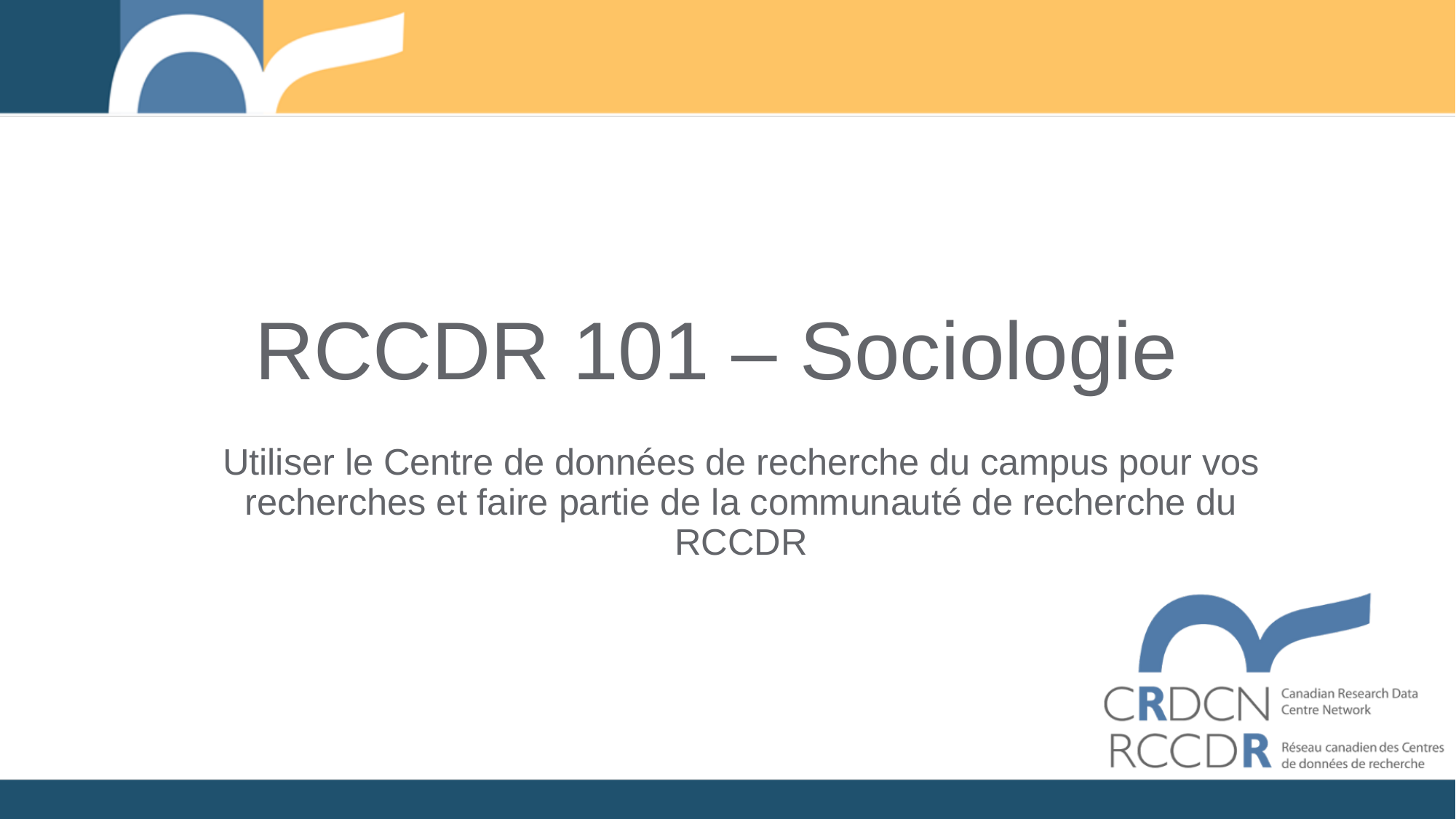

# RCCDR 101 – Sociologie
Utiliser le Centre de données de recherche du campus pour vos recherches et faire partie de la communauté de recherche du RCCDR